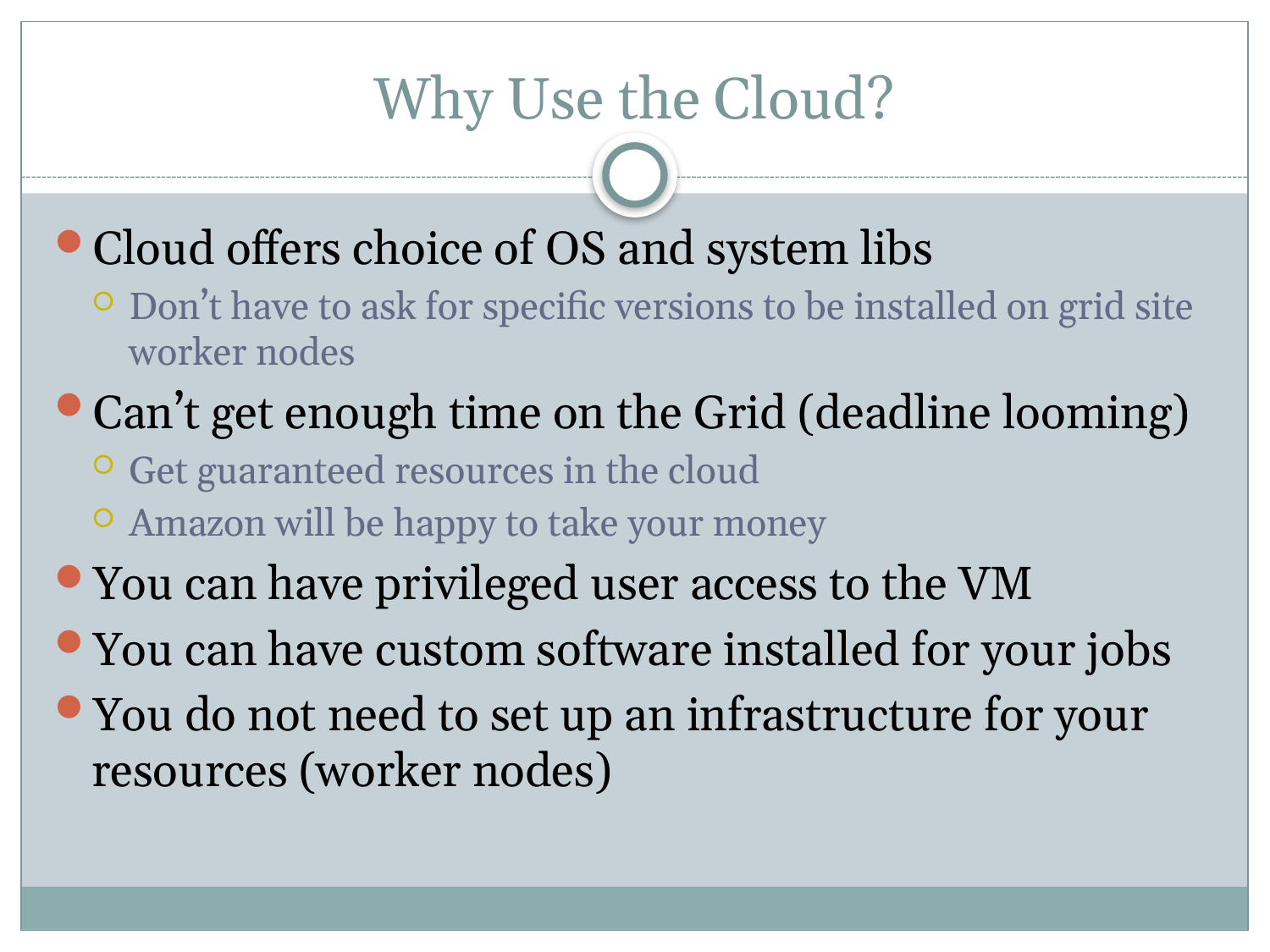

# Why Use the Cloud?
Cloud offers choice of OS and system libs
Don’t have to ask for specific versions to be installed on grid site worker nodes
Can’t get enough time on the Grid (deadline looming)
Get guaranteed resources in the cloud
Amazon will be happy to take your money
You can have privileged user access to the VM
You can have custom software installed for your jobs
You do not need to set up an infrastructure for your resources (worker nodes)